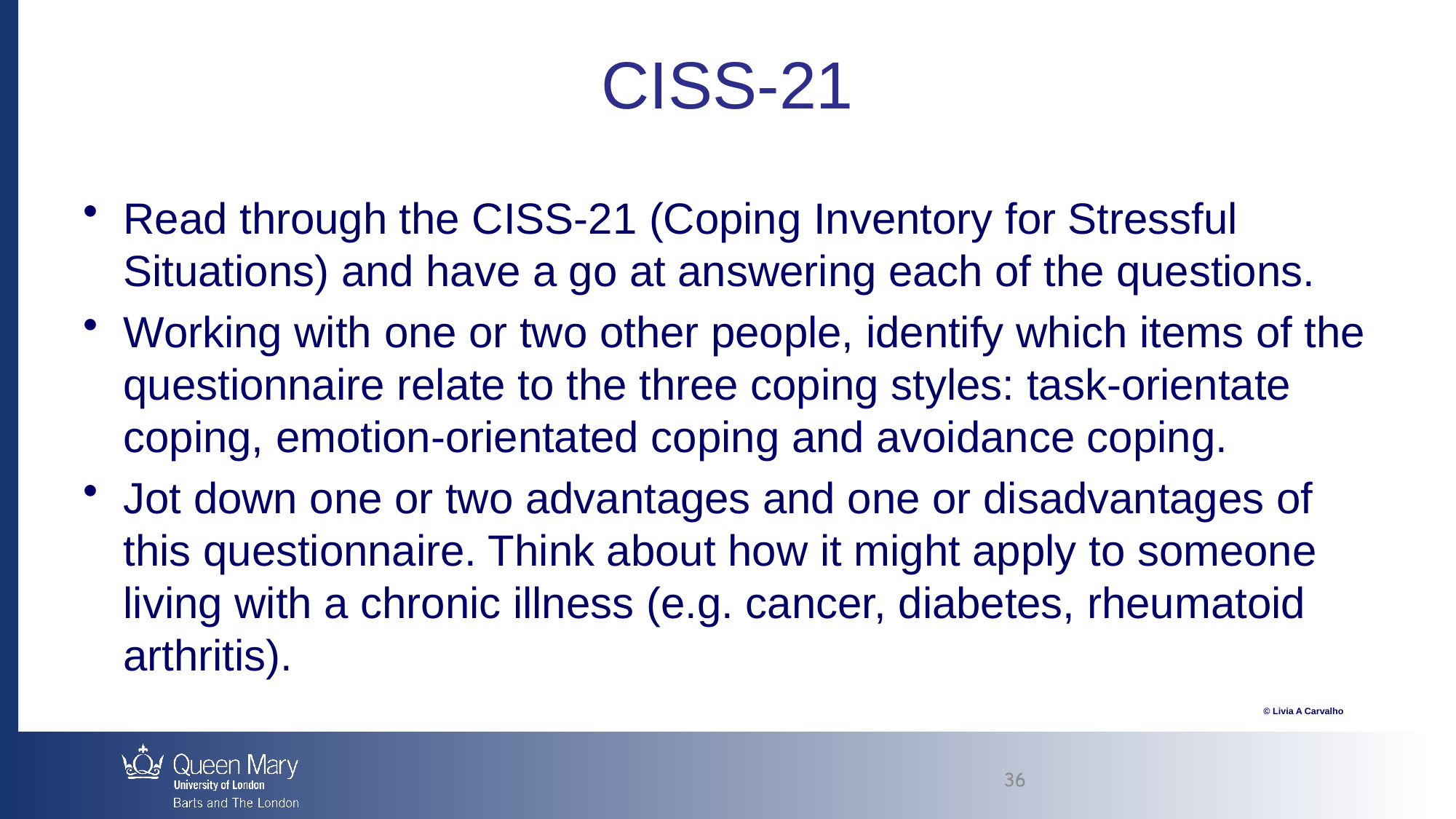

# CISS-21
Read through the CISS-21 (Coping Inventory for Stressful Situations) and have a go at answering each of the questions.
Working with one or two other people, identify which items of the questionnaire relate to the three coping styles: task-orientate coping, emotion-orientated coping and avoidance coping.
Jot down one or two advantages and one or disadvantages of this questionnaire. Think about how it might apply to someone living with a chronic illness (e.g. cancer, diabetes, rheumatoid arthritis).

36